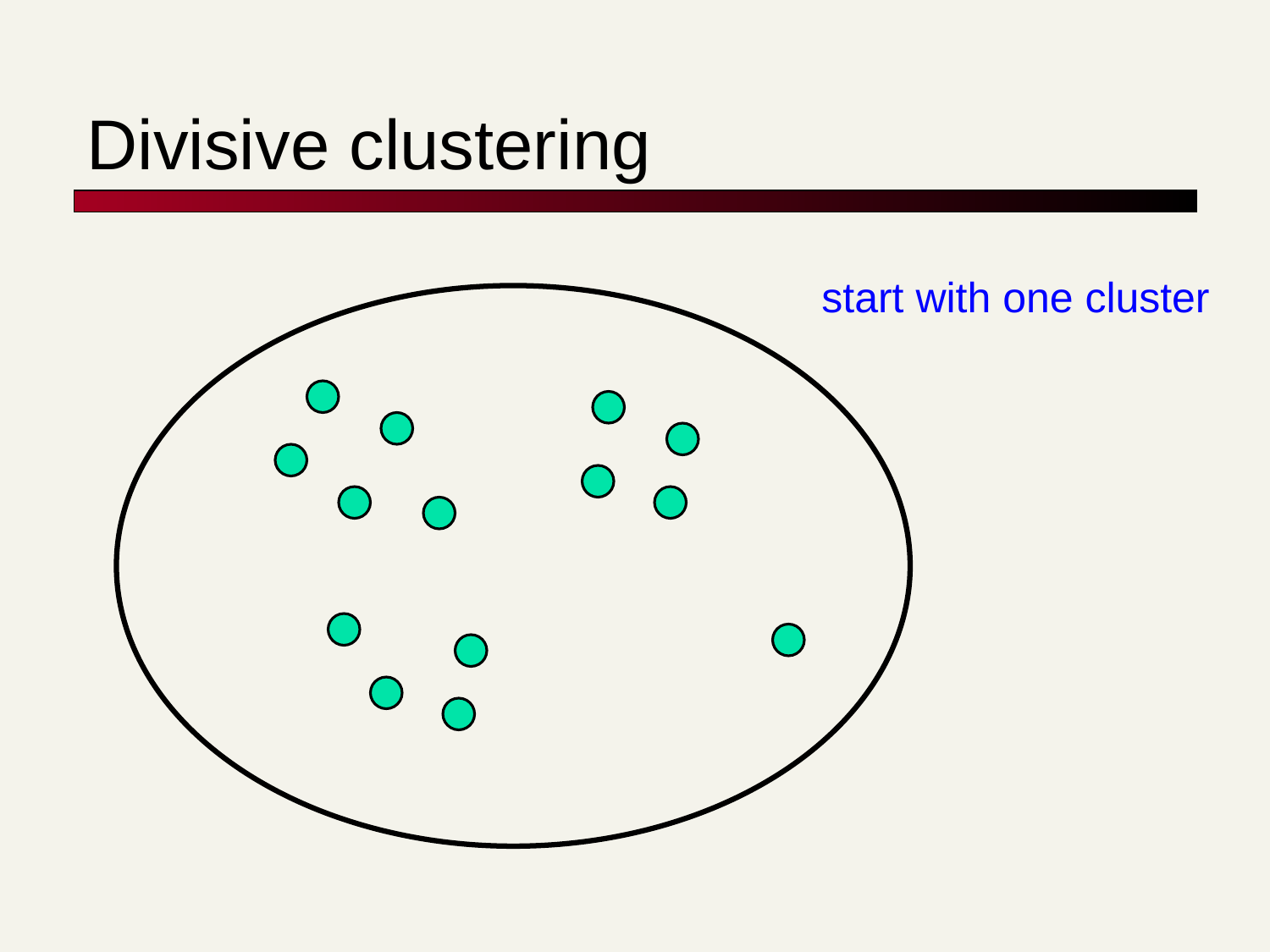

# Divisive clustering
start with one cluster